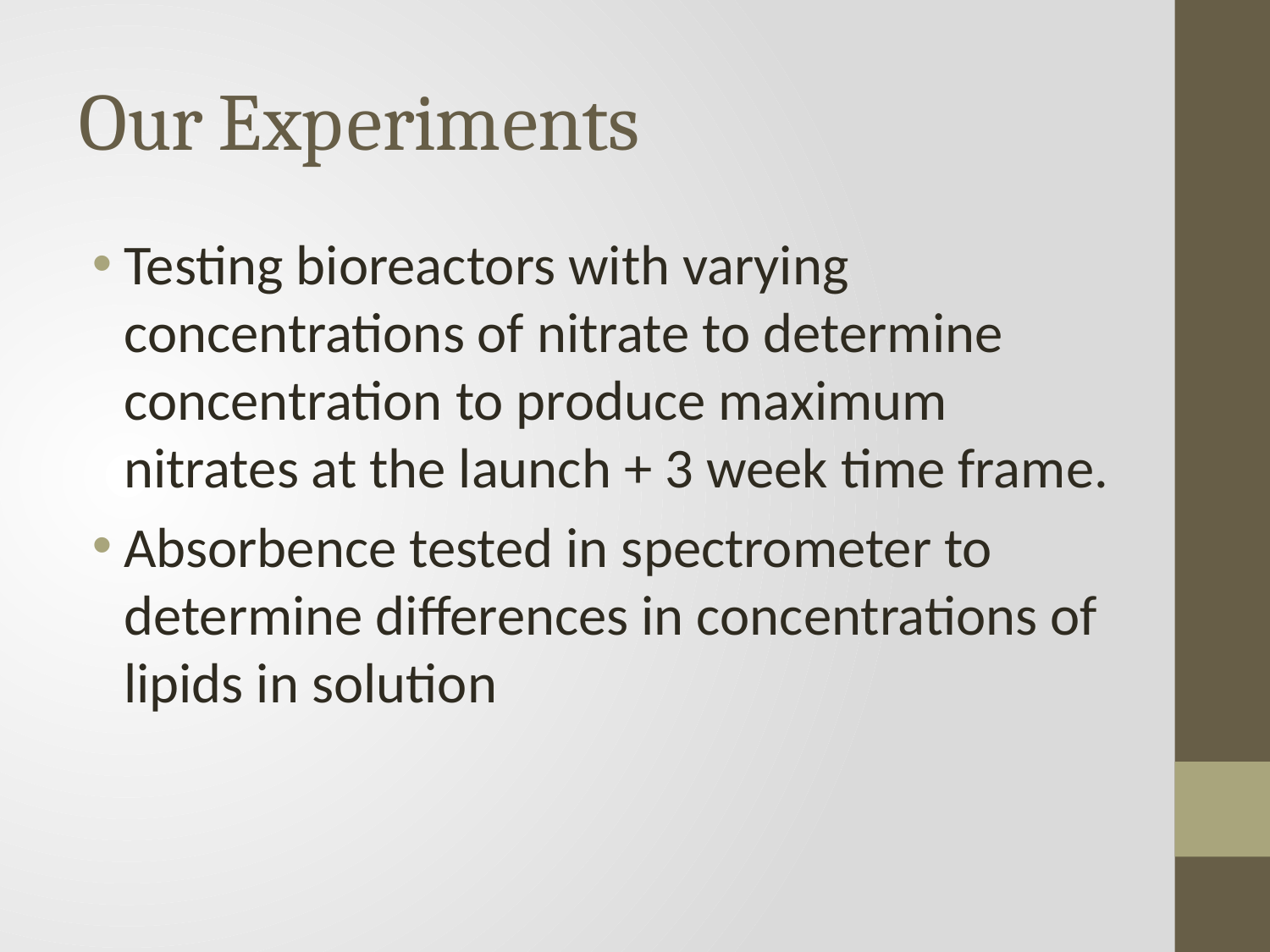

# Our Experiments
Testing bioreactors with varying concentrations of nitrate to determine concentration to produce maximum nitrates at the launch + 3 week time frame.
Absorbence tested in spectrometer to determine differences in concentrations of lipids in solution